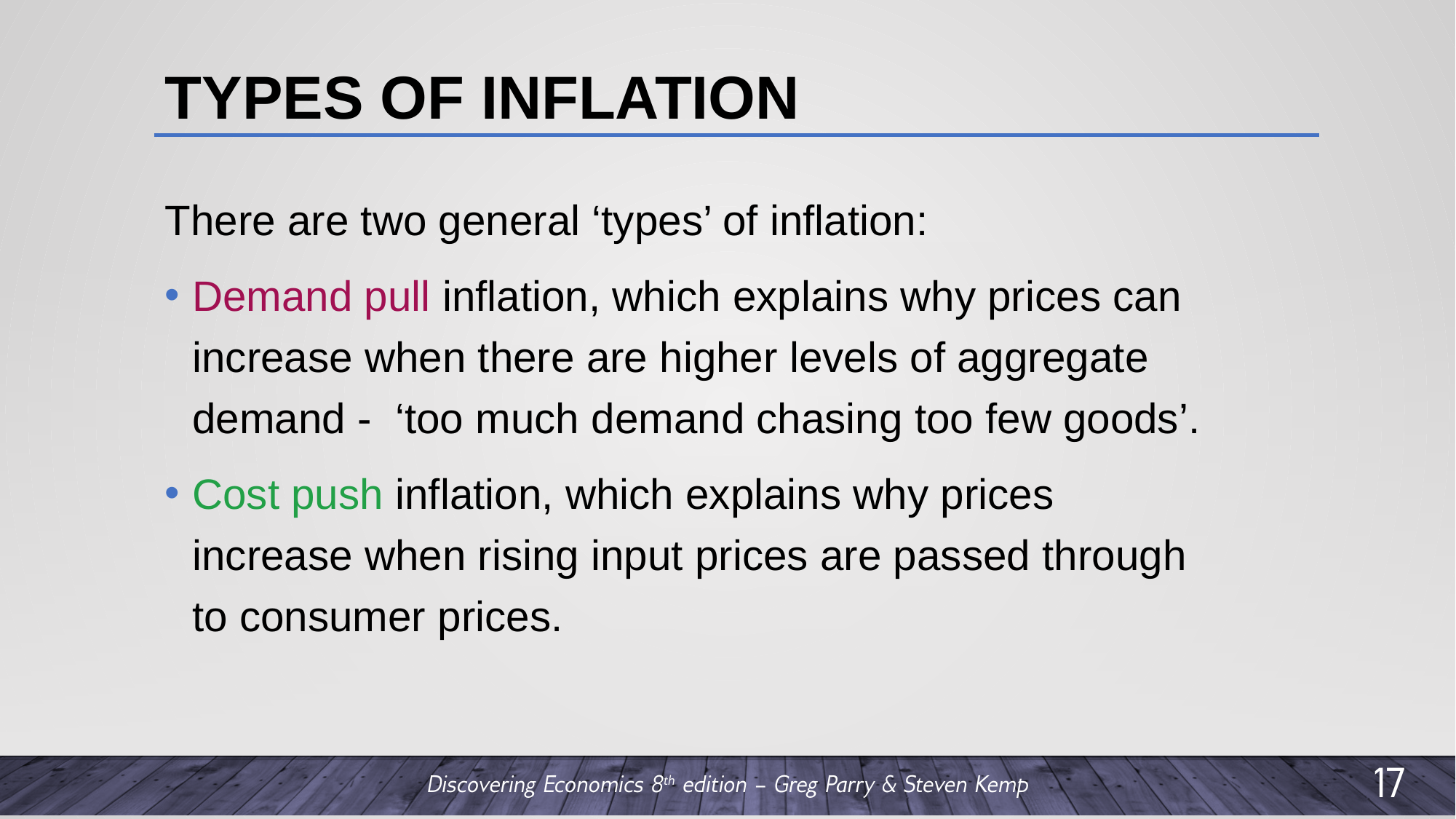

# Types of inflation
There are two general ‘types’ of inflation:
Demand pull inflation, which explains why prices can increase when there are higher levels of aggregate demand -  ‘too much demand chasing too few goods’.
Cost push inflation, which explains why prices increase when rising input prices are passed through to consumer prices.

17